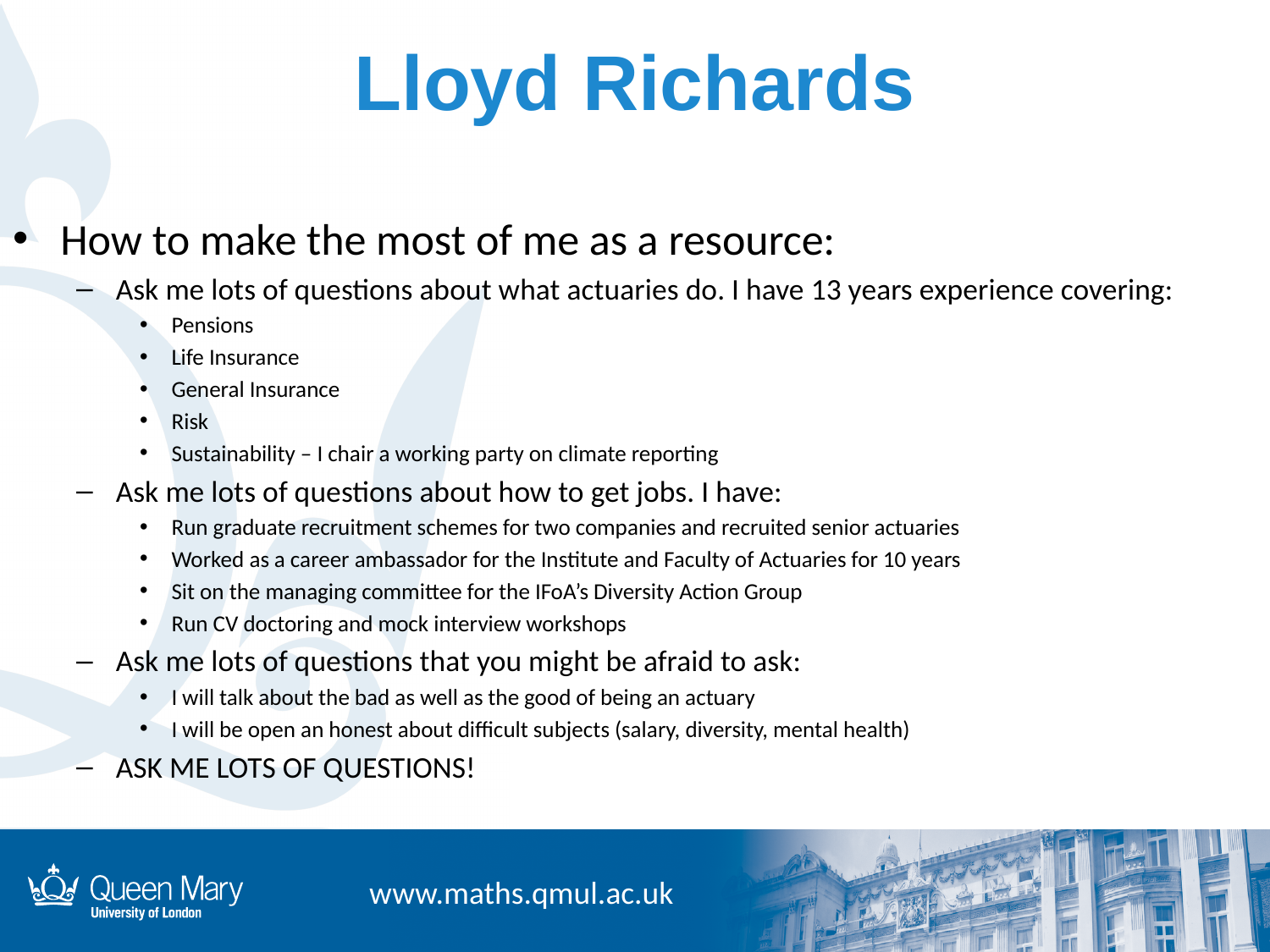

# Lloyd Richards
How to make the most of me as a resource:
Ask me lots of questions about what actuaries do. I have 13 years experience covering:
Pensions
Life Insurance
General Insurance
Risk
Sustainability – I chair a working party on climate reporting
Ask me lots of questions about how to get jobs. I have:
Run graduate recruitment schemes for two companies and recruited senior actuaries
Worked as a career ambassador for the Institute and Faculty of Actuaries for 10 years
Sit on the managing committee for the IFoA’s Diversity Action Group
Run CV doctoring and mock interview workshops
Ask me lots of questions that you might be afraid to ask:
I will talk about the bad as well as the good of being an actuary
I will be open an honest about difficult subjects (salary, diversity, mental health)
ASK ME LOTS OF QUESTIONS!